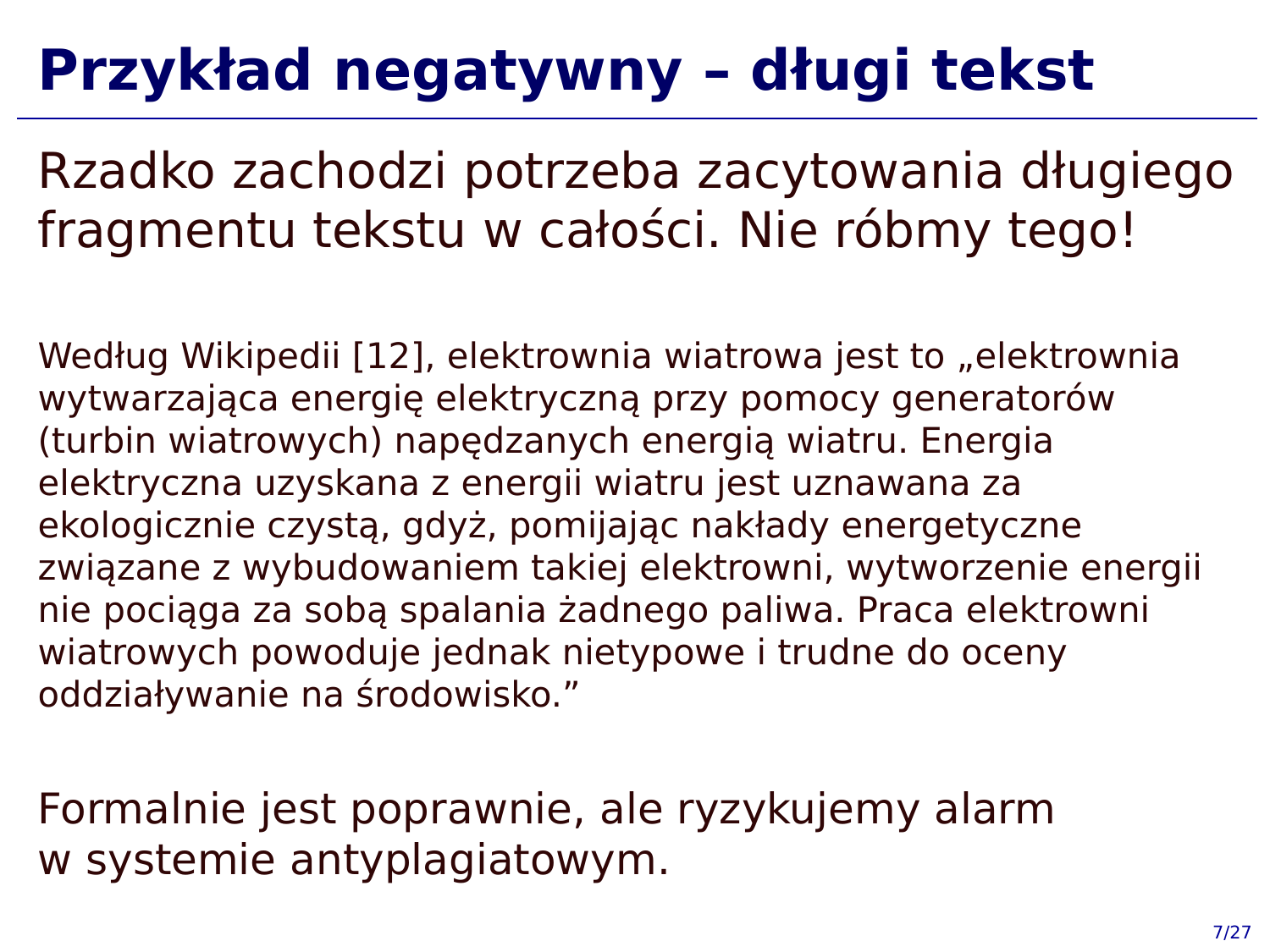

# Przykład negatywny – długi tekst
Rzadko zachodzi potrzeba zacytowania długiego fragmentu tekstu w całości. Nie róbmy tego!

Według Wikipedii [12], elektrownia wiatrowa jest to „elektrownia wytwarzająca energię elektryczną przy pomocy generatorów (turbin wiatrowych) napędzanych energią wiatru. Energia elektryczna uzyskana z energii wiatru jest uznawana za ekologicznie czystą, gdyż, pomijając nakłady energetyczne związane z wybudowaniem takiej elektrowni, wytworzenie energii nie pociąga za sobą spalania żadnego paliwa. Praca elektrowni wiatrowych powoduje jednak nietypowe i trudne do oceny oddziaływanie na środowisko.”

Formalnie jest poprawnie, ale ryzykujemy alarm
w systemie antyplagiatowym.
7/27